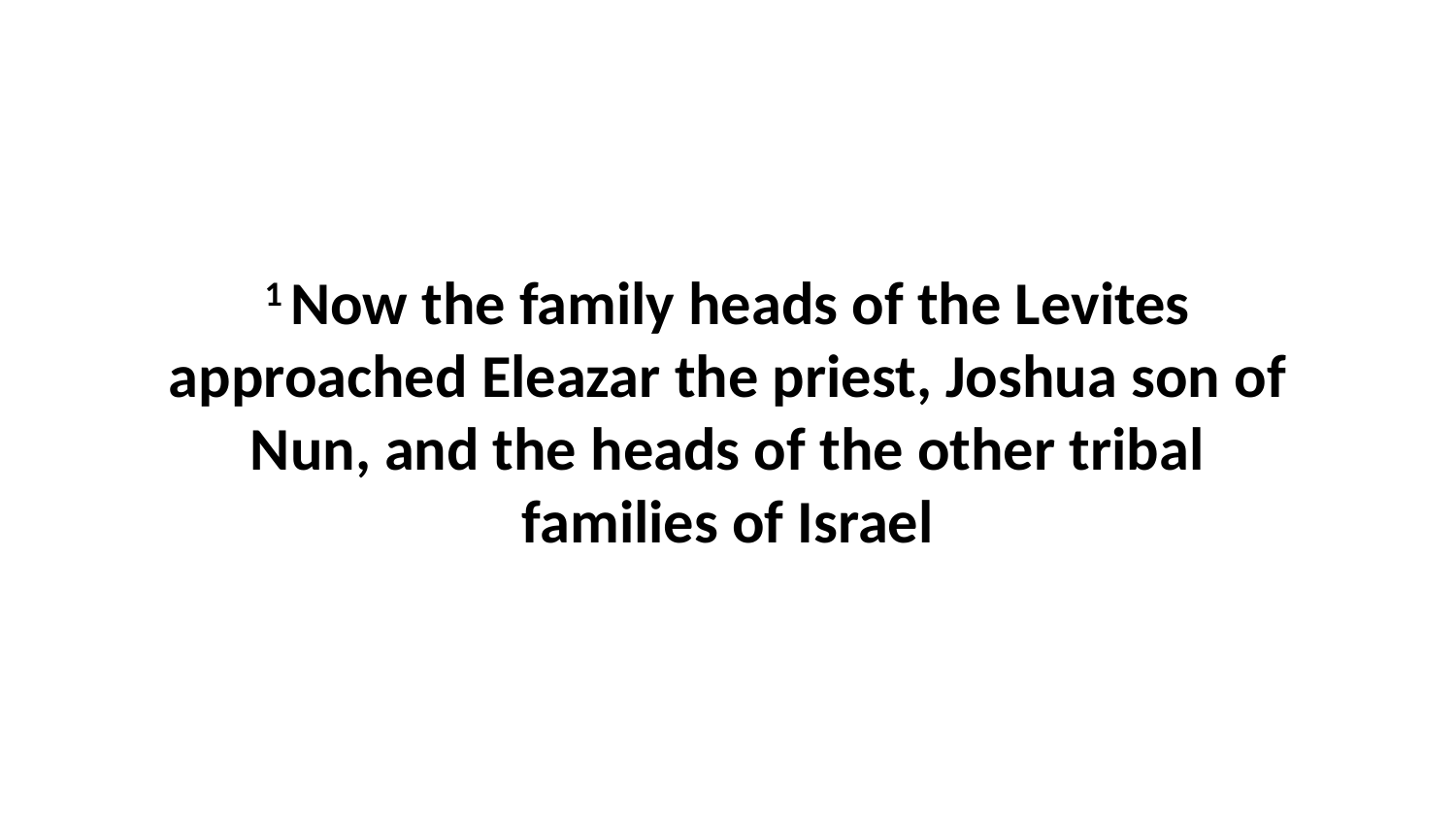

1 Now the family heads of the Levites approached Eleazar the priest, Joshua son of Nun, and the heads of the other tribal families of Israel